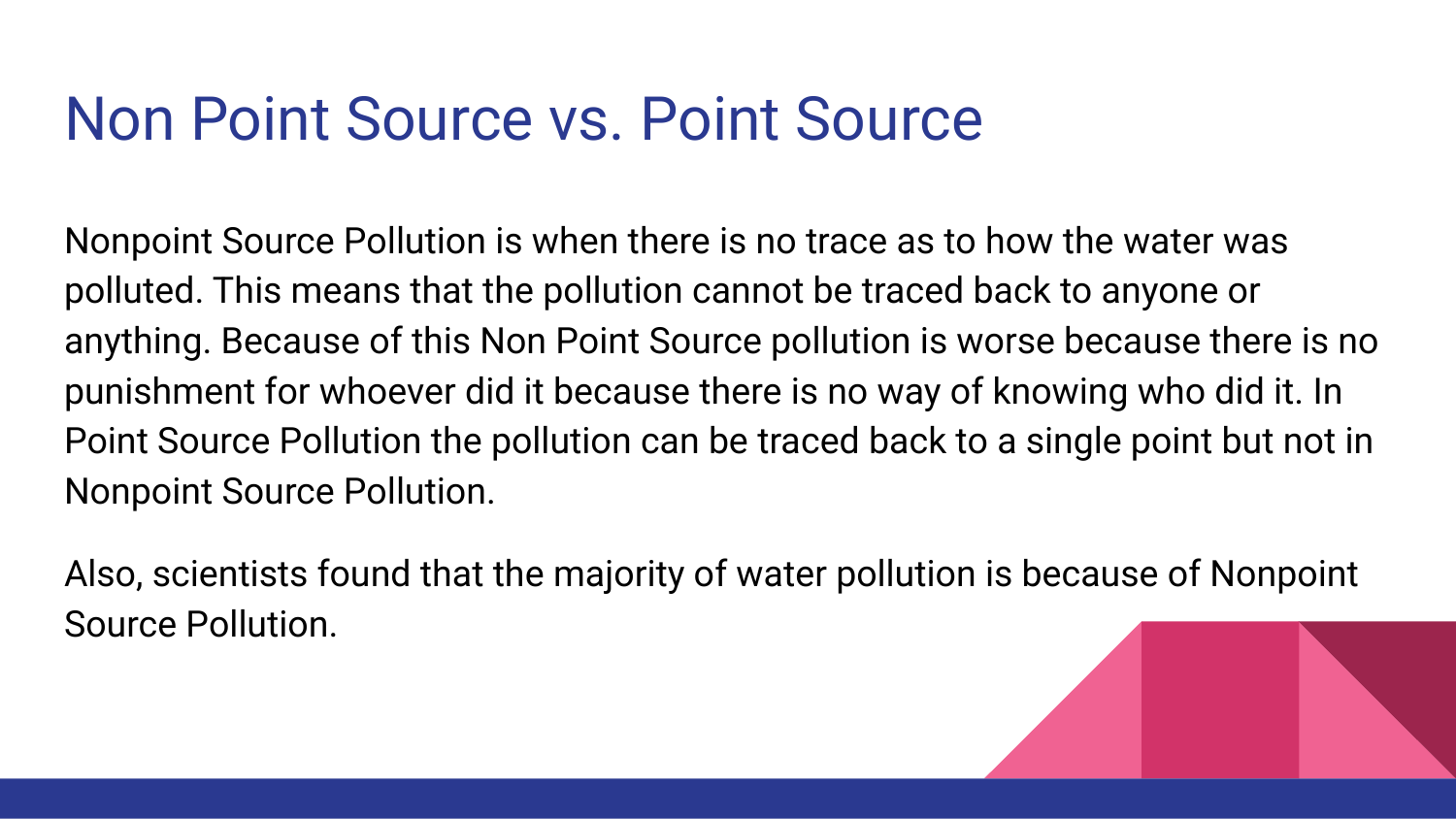

# Non Point Source vs. Point Source
Nonpoint Source Pollution is when there is no trace as to how the water was polluted. This means that the pollution cannot be traced back to anyone or anything. Because of this Non Point Source pollution is worse because there is no punishment for whoever did it because there is no way of knowing who did it. In Point Source Pollution the pollution can be traced back to a single point but not in Nonpoint Source Pollution.
Also, scientists found that the majority of water pollution is because of Nonpoint Source Pollution.